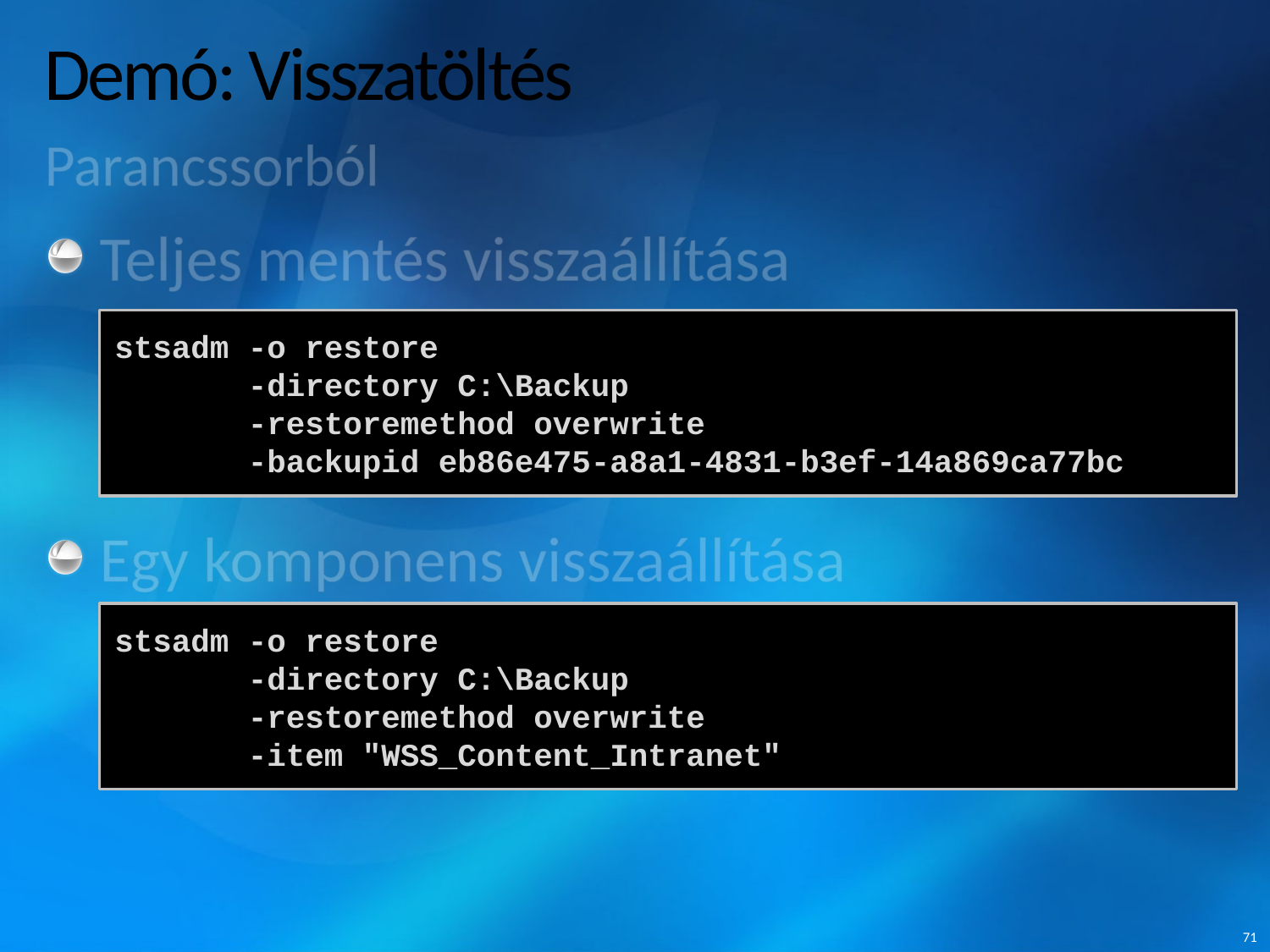

# Demó: Visszatöltés
Parancssorból
Teljes mentés visszaállítása

Egy komponens visszaállítása
stsadm -o restore
       -directory C:\Backup
       -restoremethod overwrite
       -backupid eb86e475-a8a1-4831-b3ef-14a869ca77bc
stsadm -o restore
       -directory C:\Backup
       -restoremethod overwrite
       -item "WSS_Content_Intranet"
71